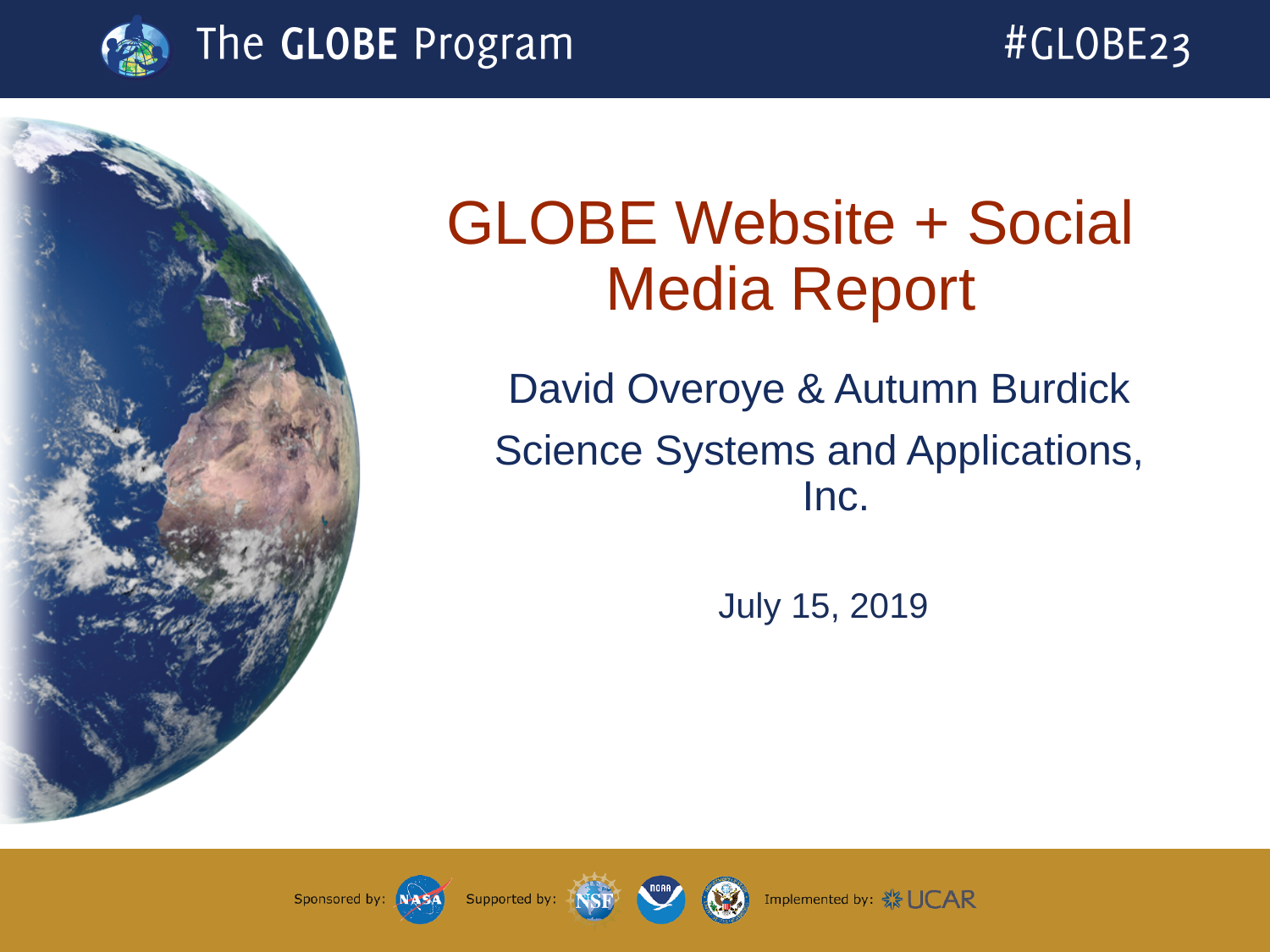

# GLOBE Website + Social Media Report
David Overoye & Autumn Burdick
Science Systems and Applications, Inc.
July 15, 2019